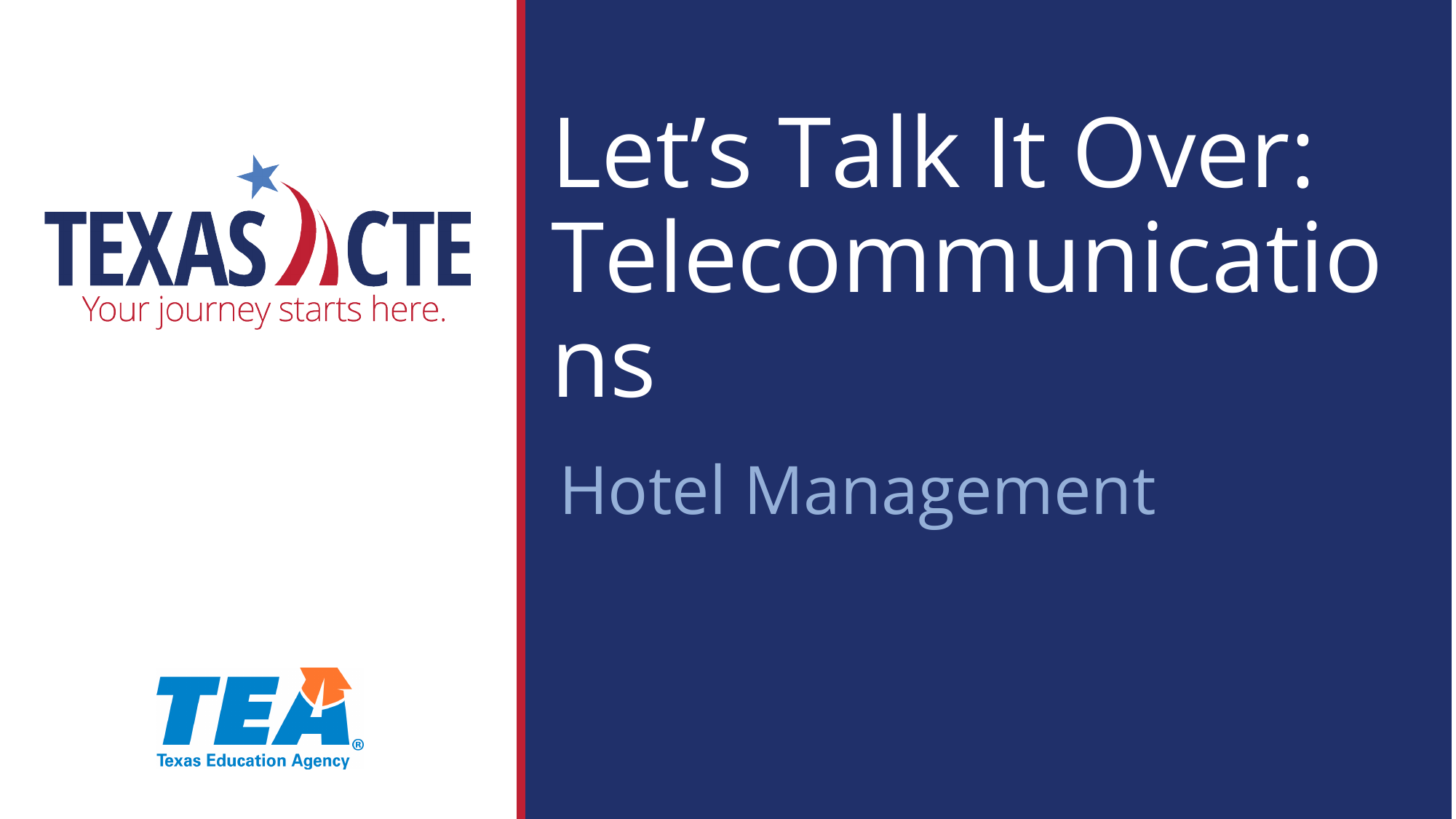

# Let’s Talk It Over: Telecommunications
Hotel Management